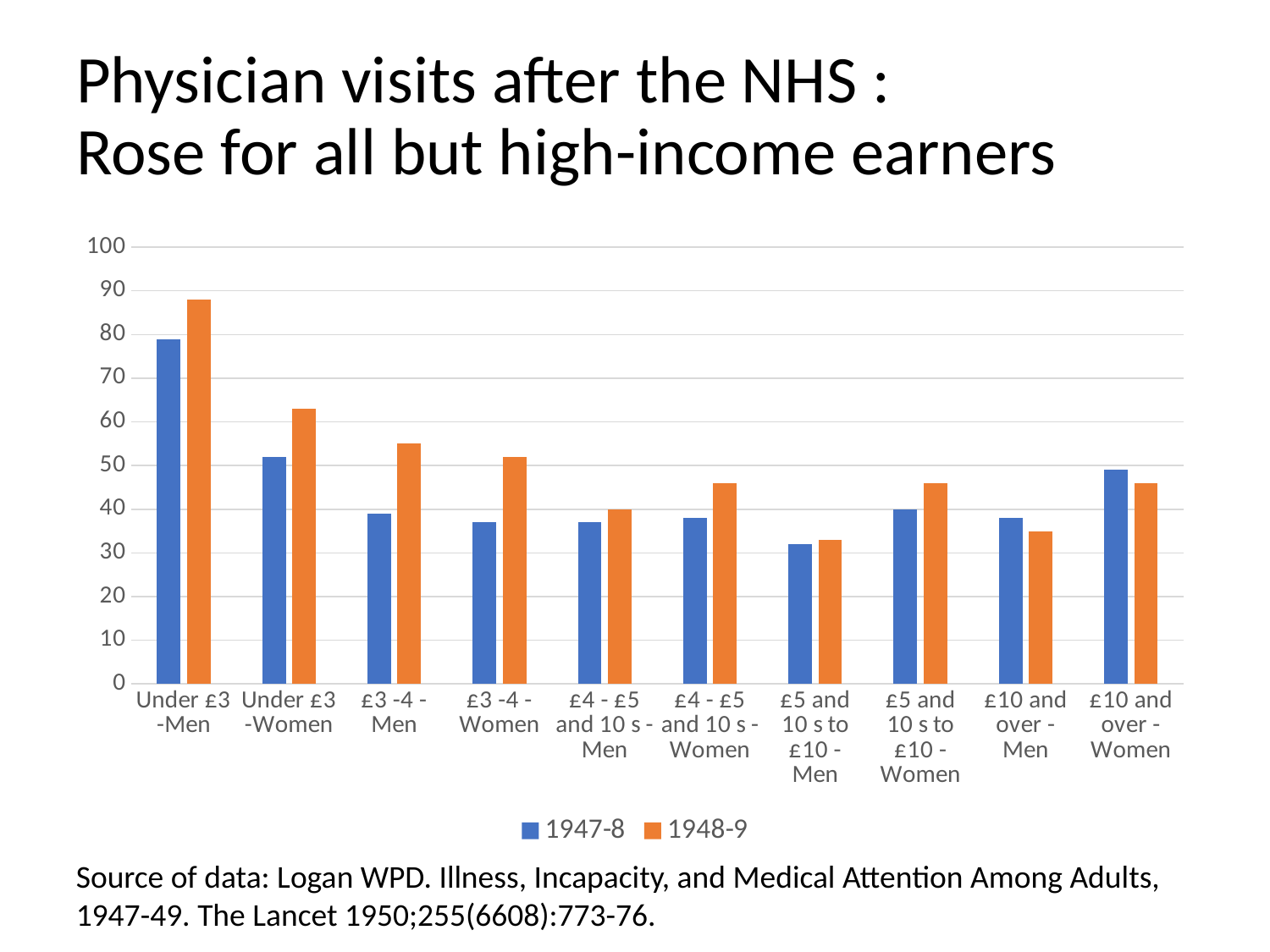

# Physician visits after the NHS : Rose for all but high-income earners

### Chart

| Category | 1947-8 | 1948-9 |
|---|---|---|
| Under £3 -Men | 79.0 | 88.0 |
| Under £3 -Women | 52.0 | 63.0 |
| £3 -4 - Men | 39.0 | 55.0 |
| £3 -4 - Women | 37.0 | 52.0 |
| £4 - £5 and 10 s - Men | 37.0 | 40.0 |
| £4 - £5 and 10 s - Women | 38.0 | 46.0 |
| £5 and 10 s to £10 - Men | 32.0 | 33.0 |
| £5 and 10 s to £10 - Women | 40.0 | 46.0 |
| £10 and over - Men | 38.0 | 35.0 |
| £10 and over - Women | 49.0 | 46.0 |
Source of data: Logan WPD. Illness, Incapacity, and Medical Attention Among Adults, 1947-49. The Lancet 1950;255(6608):773-76.